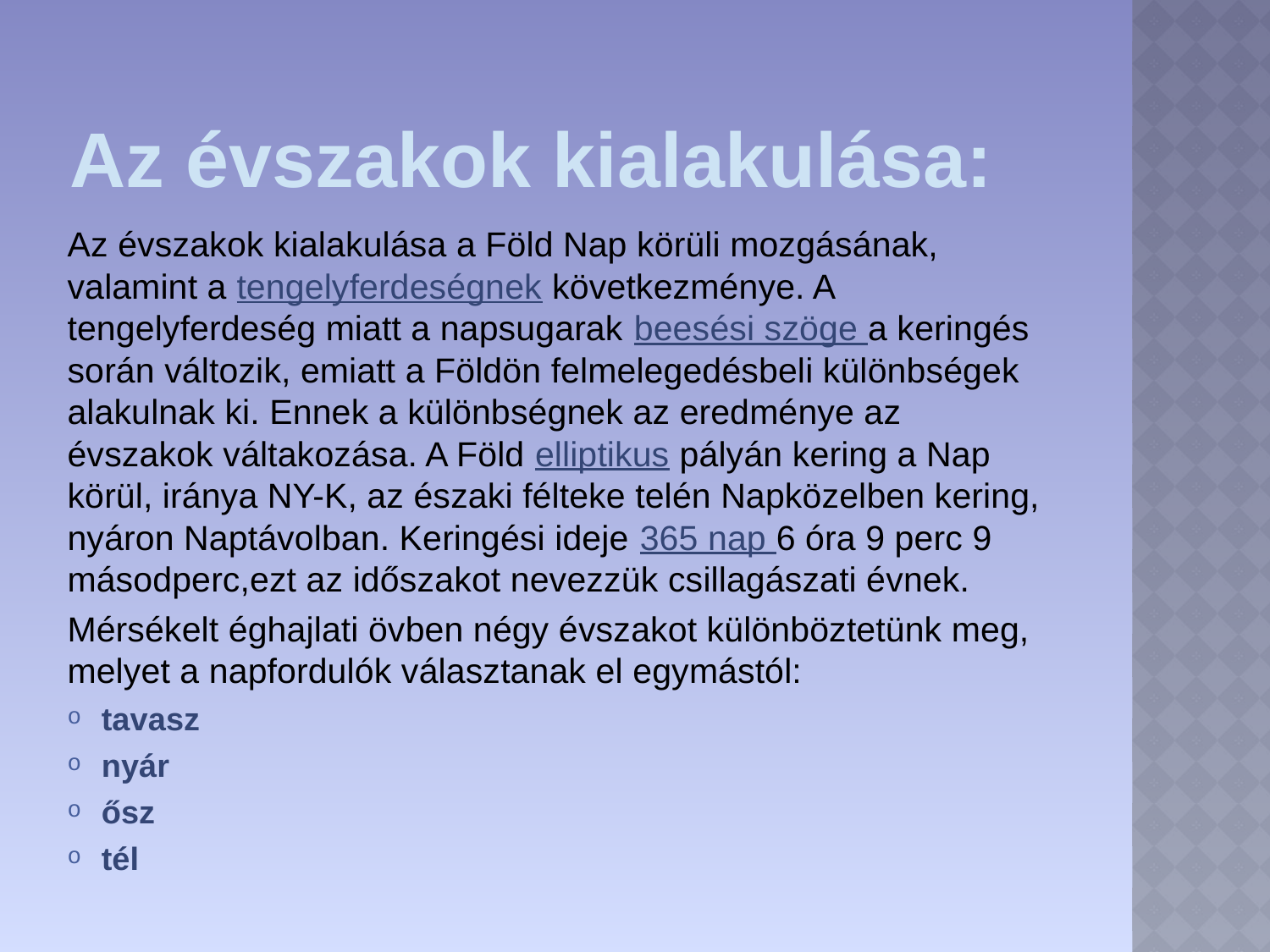

# Az évszakok kialakulása:
Az évszakok kialakulása a Föld Nap körüli mozgásának, valamint a tengelyferdeségnek következménye. A tengelyferdeség miatt a napsugarak beesési szöge a keringés során változik, emiatt a Földön felmelegedésbeli különbségek alakulnak ki. Ennek a különbségnek az eredménye az évszakok váltakozása. A Föld elliptikus pályán kering a Nap körül, iránya NY-K, az északi félteke telén Napközelben kering, nyáron Naptávolban. Keringési ideje 365 nap 6 óra 9 perc 9 másodperc,ezt az időszakot nevezzük csillagászati évnek.
Mérsékelt éghajlati övben négy évszakot különböztetünk meg, melyet a napfordulók választanak el egymástól:
tavasz
nyár
ősz
tél